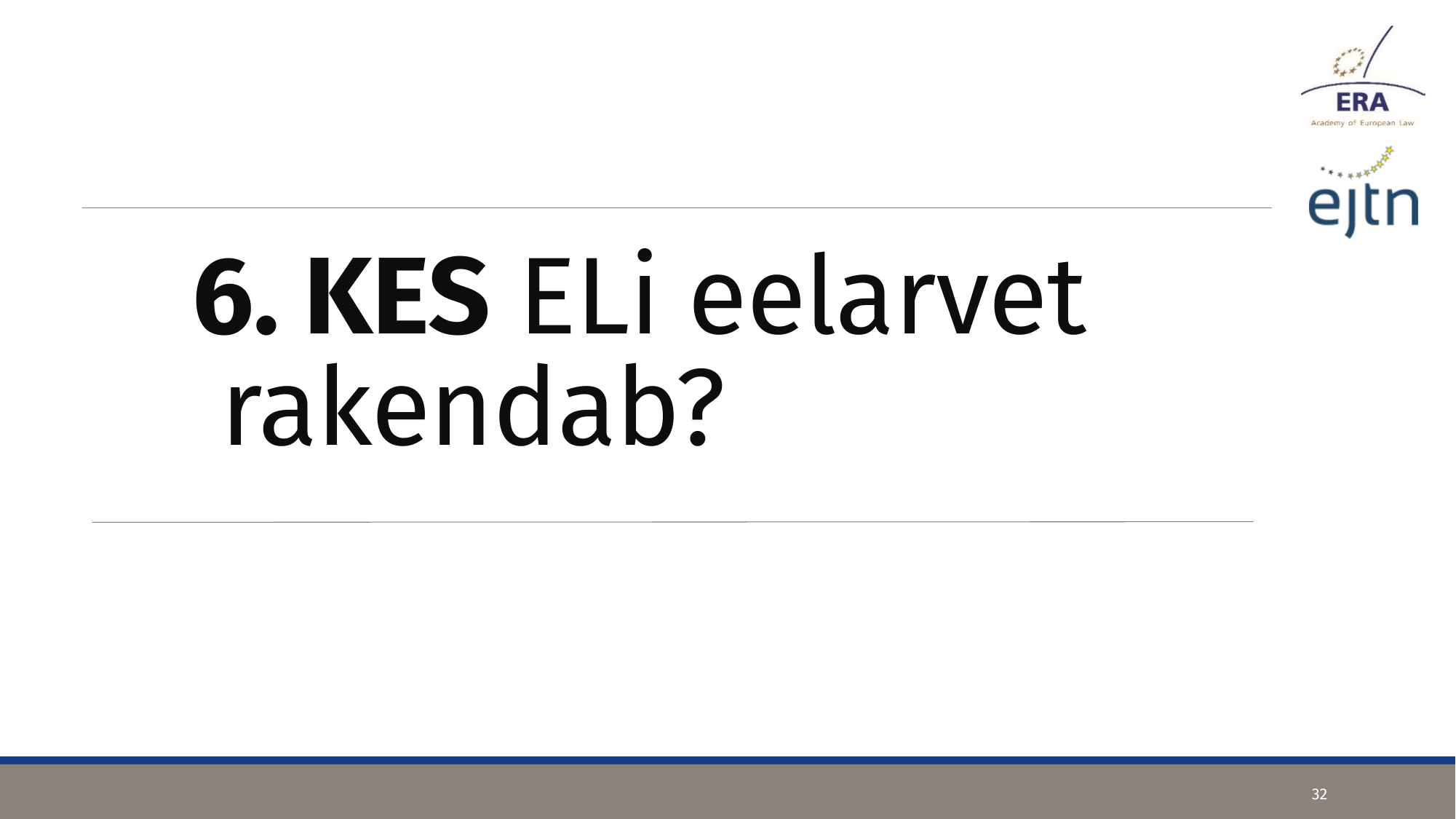

# 6. KES ELi eelarvet rakendab?

32